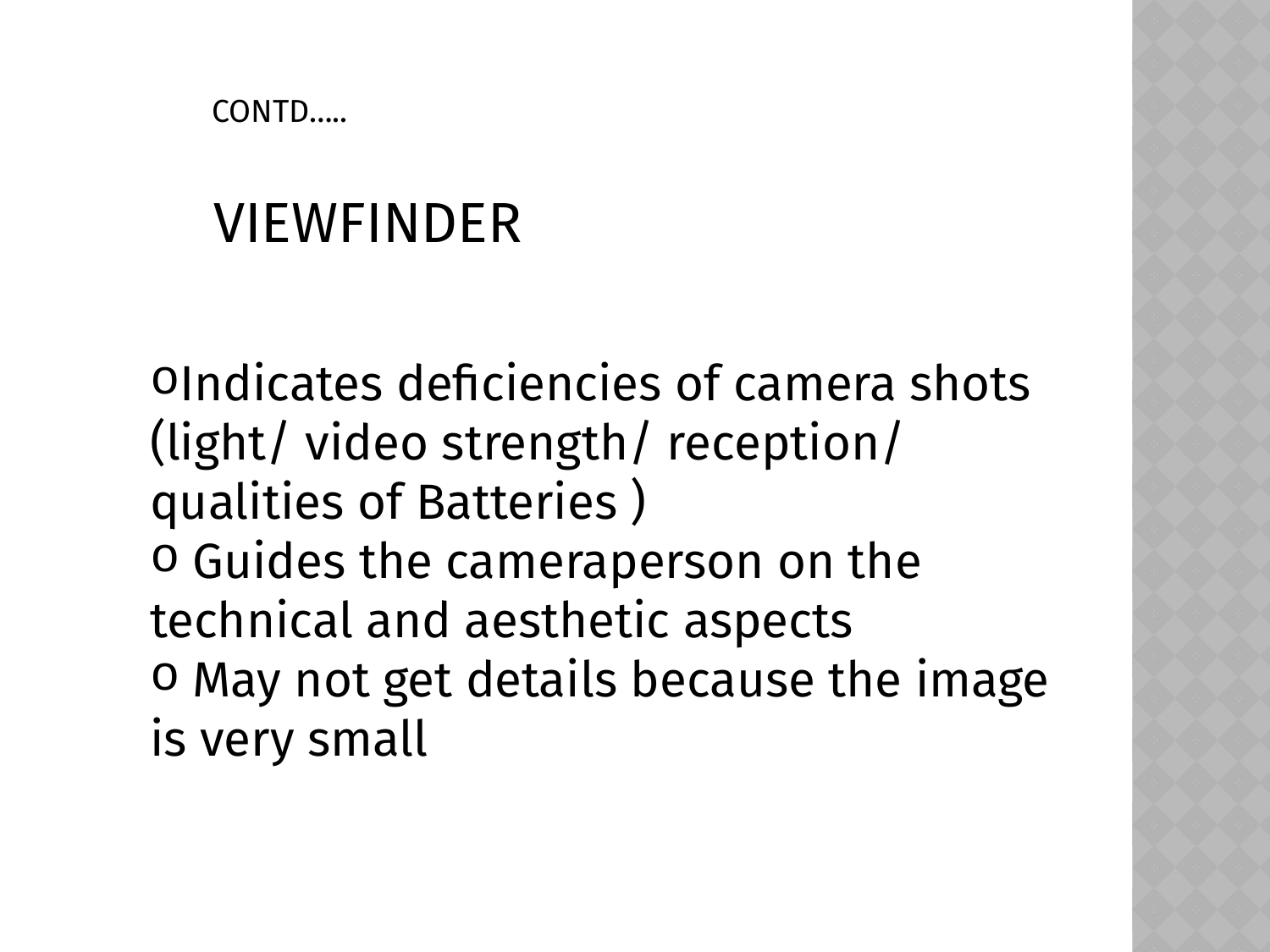

CONTD…..
VIEWFINDER

Indicates deficiencies of camera shots
(light/ video strength/ reception/ qualities of Batteries )
 Guides the cameraperson on the technical and aesthetic aspects
 May not get details because the image is very small